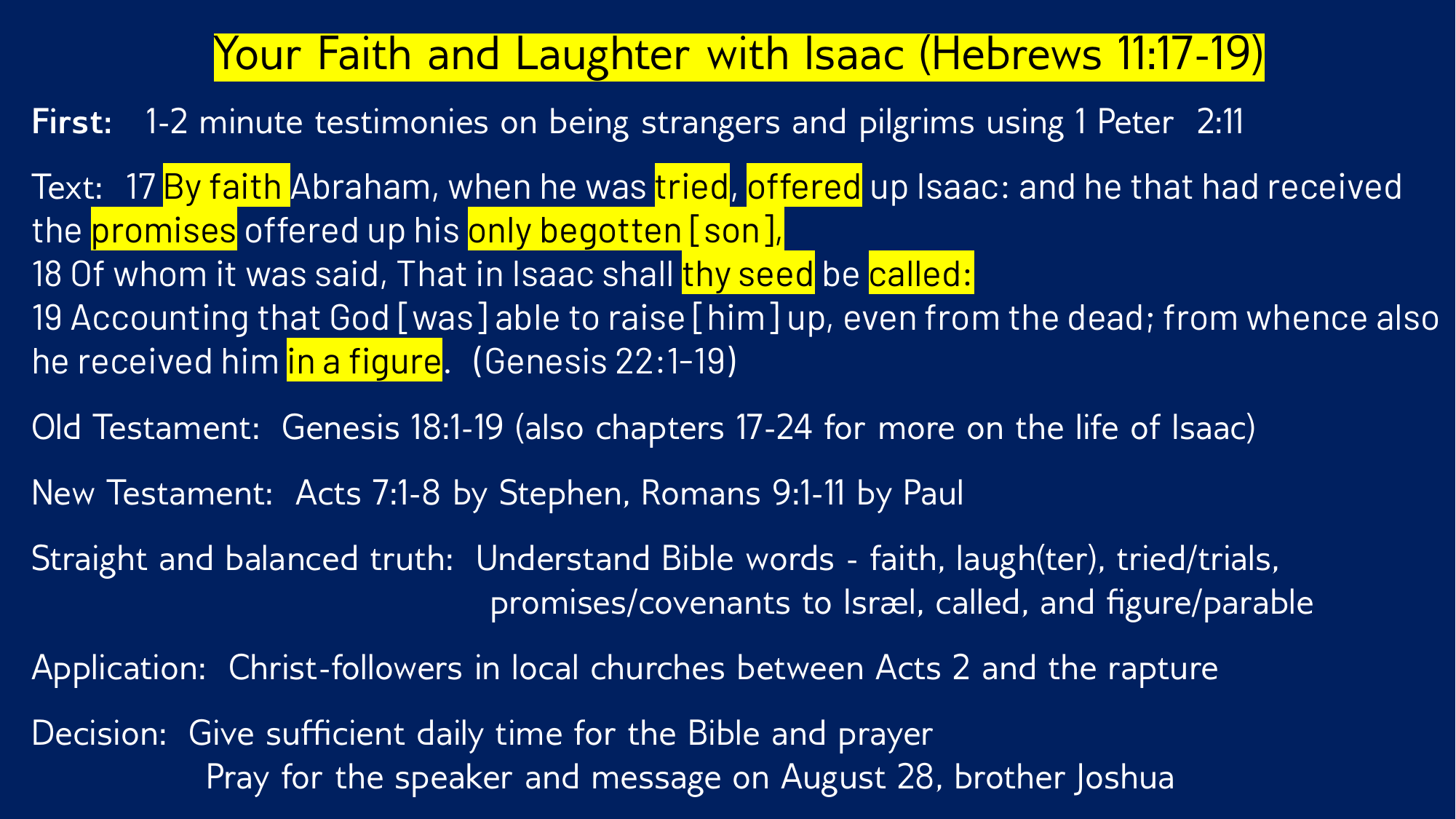

Your Faith and Laughter with Isaac (Hebrews 11:17-19)

First:   1-2 minute testimonies on being strangers and pilgrims using 1 Peter  2:11

Text:  17 By faith Abraham, when he was tried, offered up Isaac: and he that had received the promises offered up his only begotten [son],
18 Of whom it was said, That in Isaac shall thy seed be called:
19 Accounting that God [was] able to raise [him] up, even from the dead; from whence also he received him in a figure.   (Genesis 22:1-19)

Old Testament:  Genesis 18:1-19 (also chapters 17-24 for more on the life of Isaac)

New Testament:  Acts 7:1-8 by Stephen, Romans 9:1-11 by Paul

Straight and balanced truth:  Understand Bible words - faith, laugh(ter), tried/trials,
                                          promises/covenants to Israel, called, and figure/parable

Application:  Christ-followers in local churches between Acts 2 and the rapture

Decision:  Give sufficient daily time for the Bible and prayer
                Pray for the speaker and message on August 28, brother Joshua